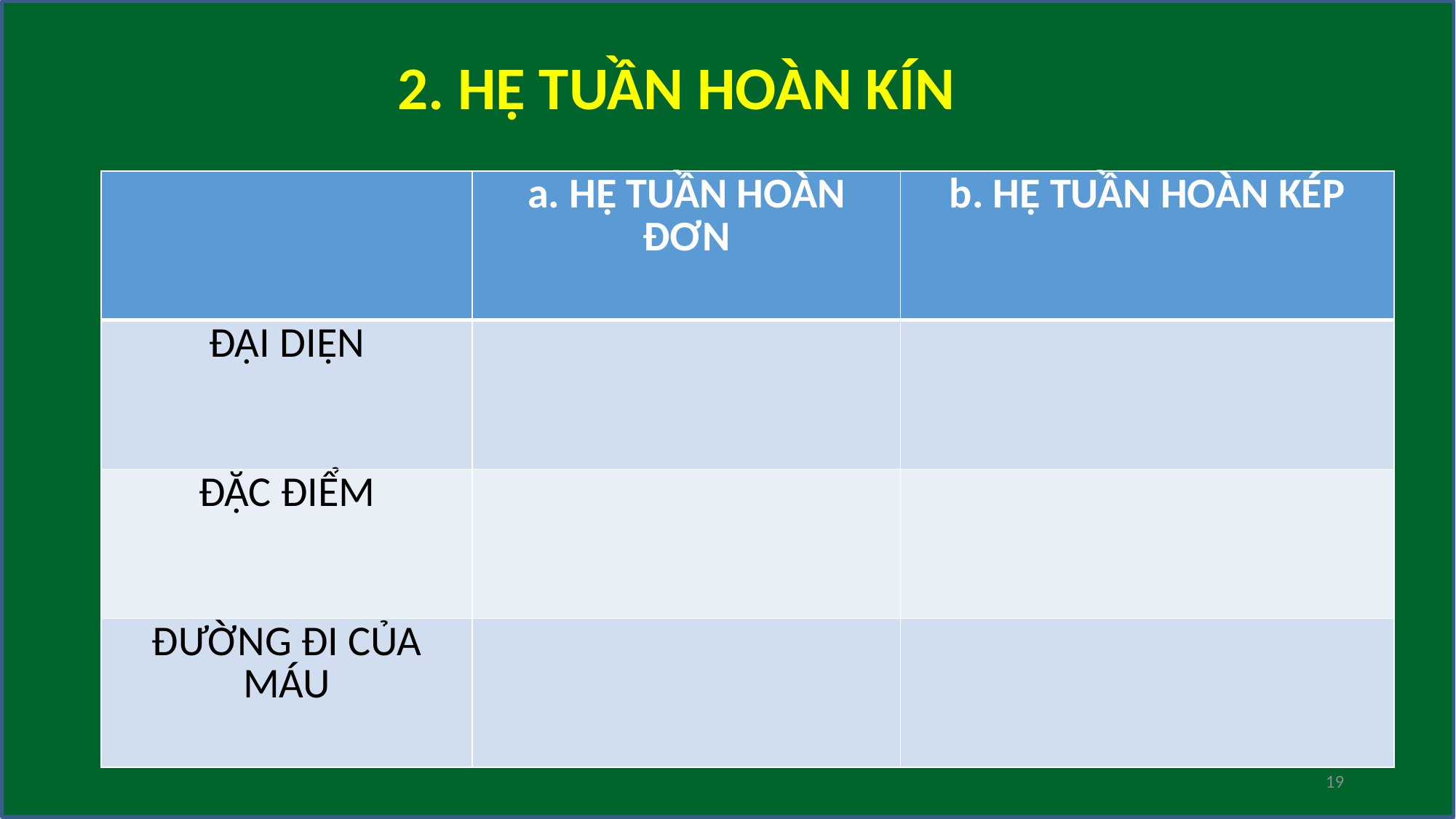

2. HỆ TUẦN HOÀN KÍN
|  | a. HỆ TUẦN HOÀN ĐƠN | b. HỆ TUẦN HOÀN KÉP |
| --- | --- | --- |
| ĐẠI DIỆN |  |  |
| ĐẶC ĐIỂM |  |  |
| ĐƯỜNG ĐI CỦA MÁU |  |  |
19